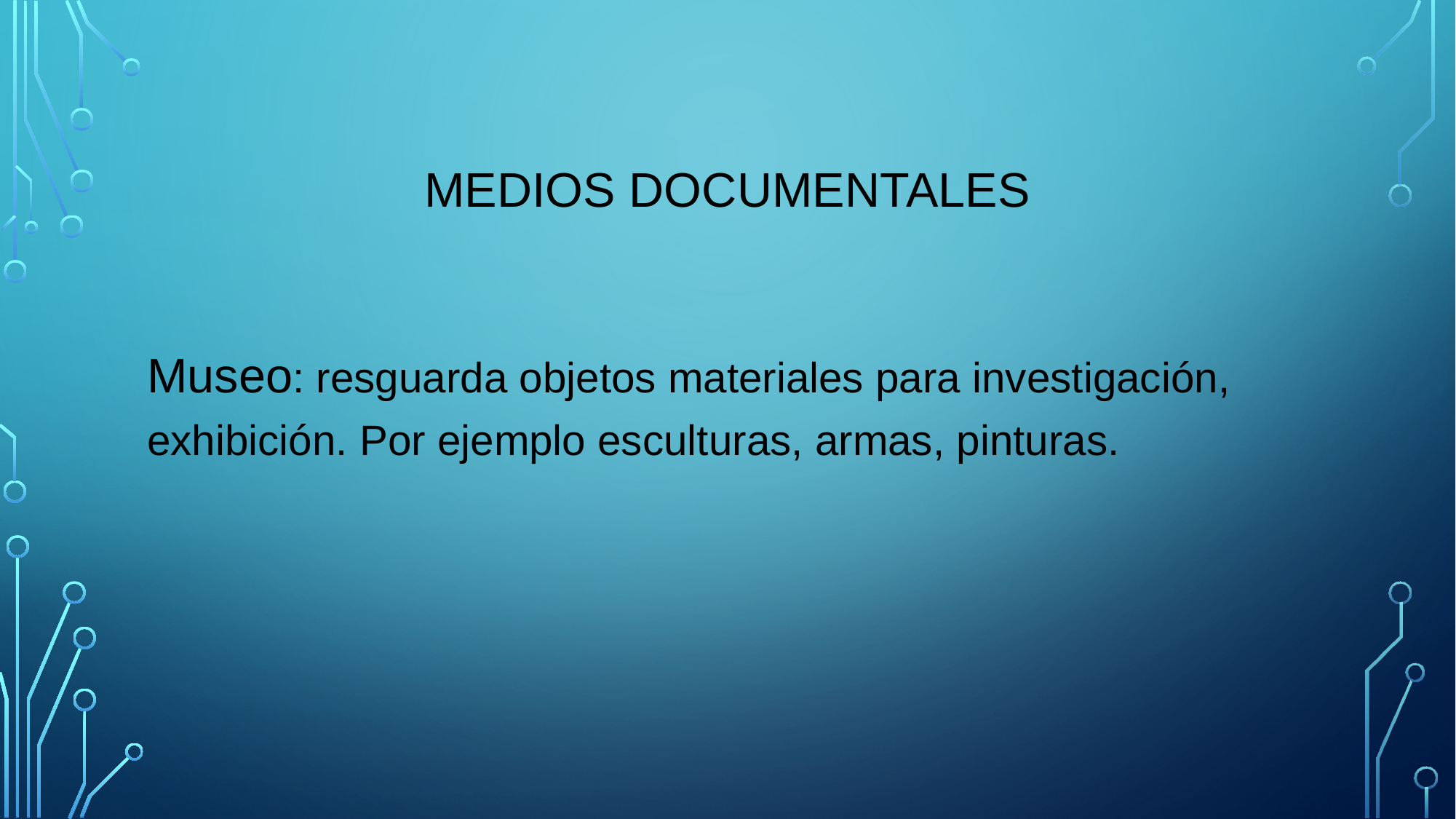

# MEDIOS DOCUMENTALES

Museo: resguarda objetos materiales para investigación, exhibición. Por ejemplo esculturas, armas, pinturas.